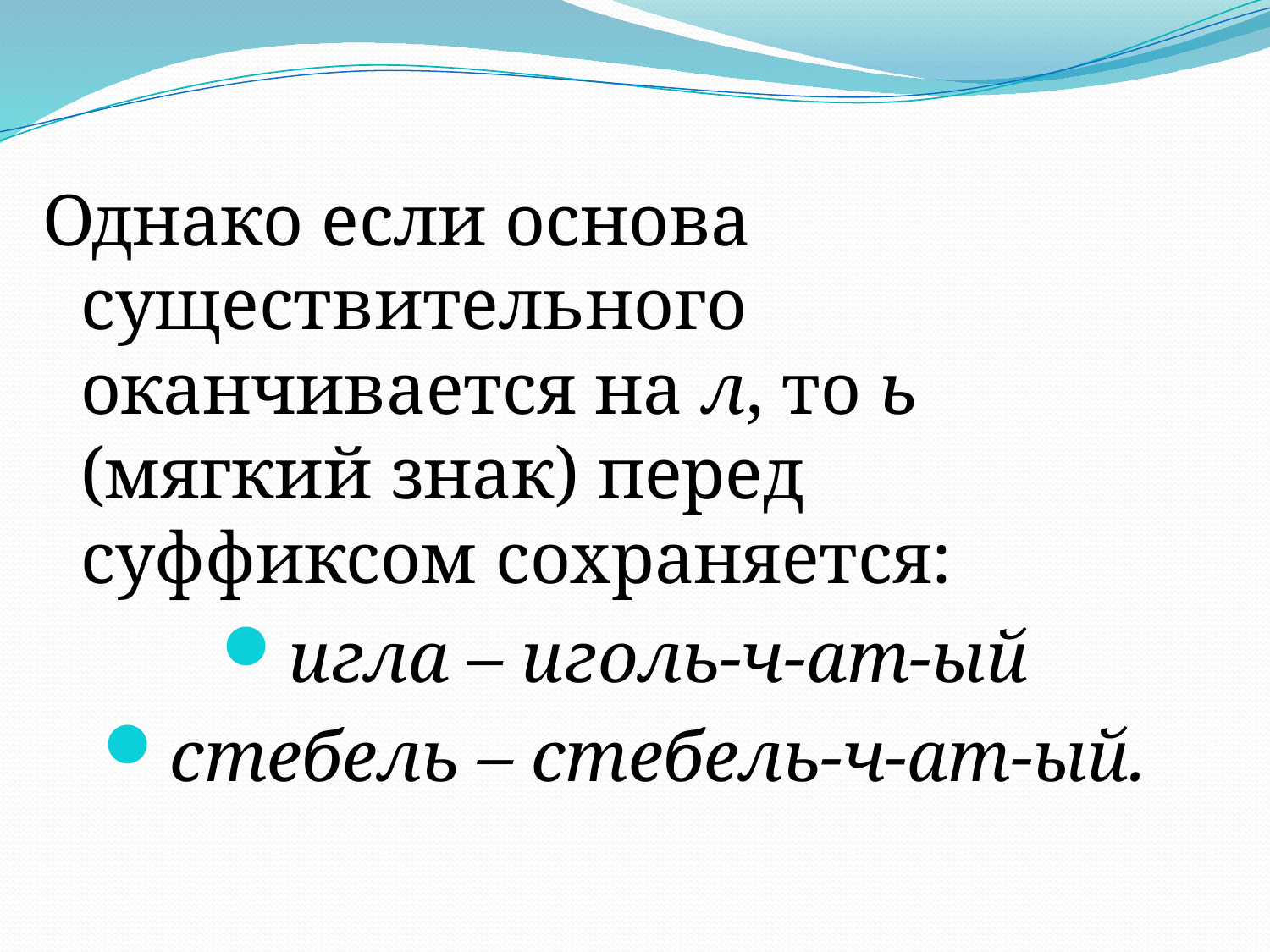

#
Однако если основа существительного оканчивается на л, то ь (мягкий знак) перед суффиксом сохраняется:
игла – иголь-ч-ат-ый
стебель – стебель-ч-ат-ый.